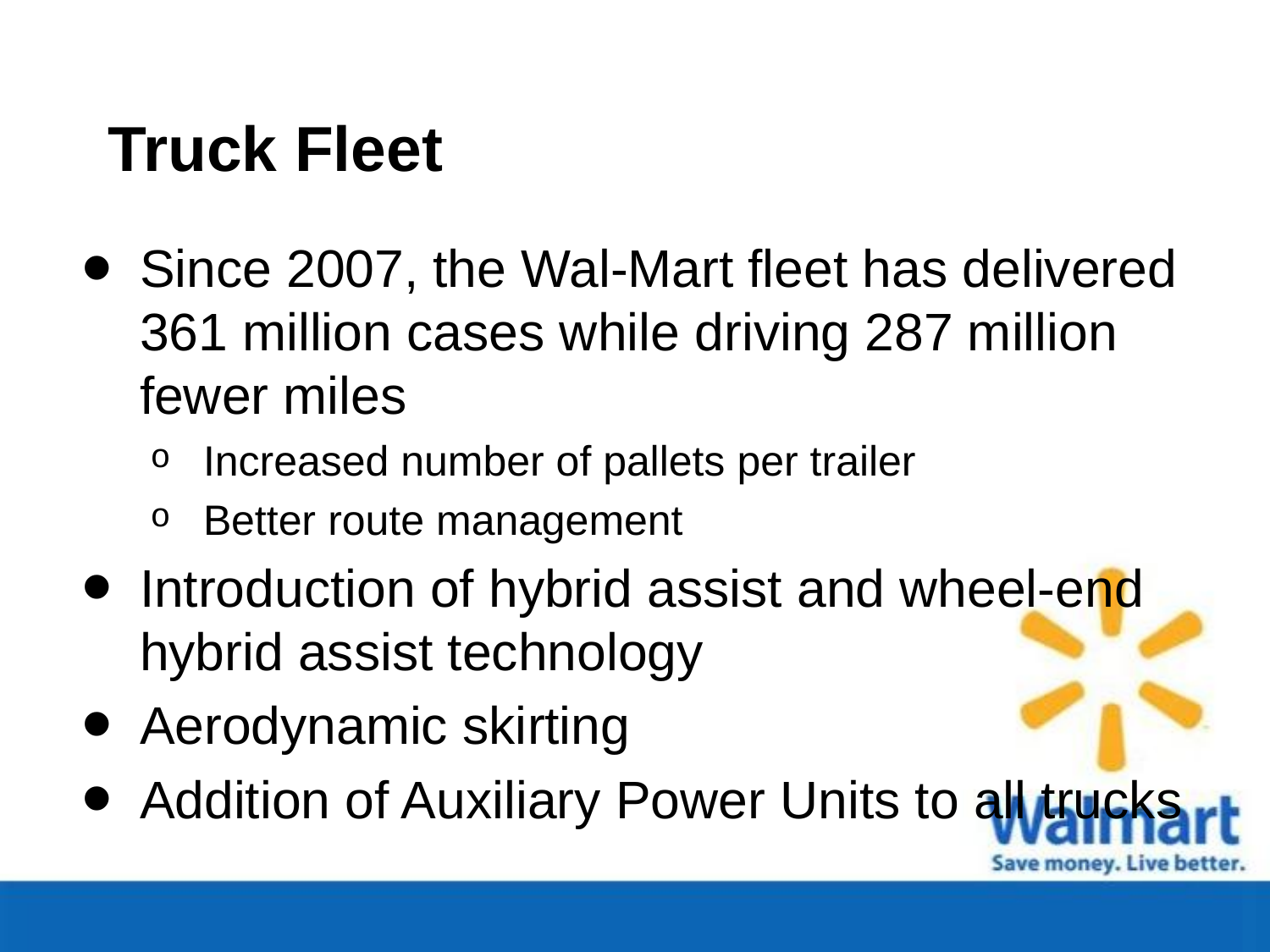

# Truck Fleet
Since 2007, the Wal-Mart fleet has delivered 361 million cases while driving 287 million fewer miles
Increased number of pallets per trailer
Better route management
Introduction of hybrid assist and wheel-end hybrid assist technology
Aerodynamic skirting
Addition of Auxiliary Power Units to all trucks